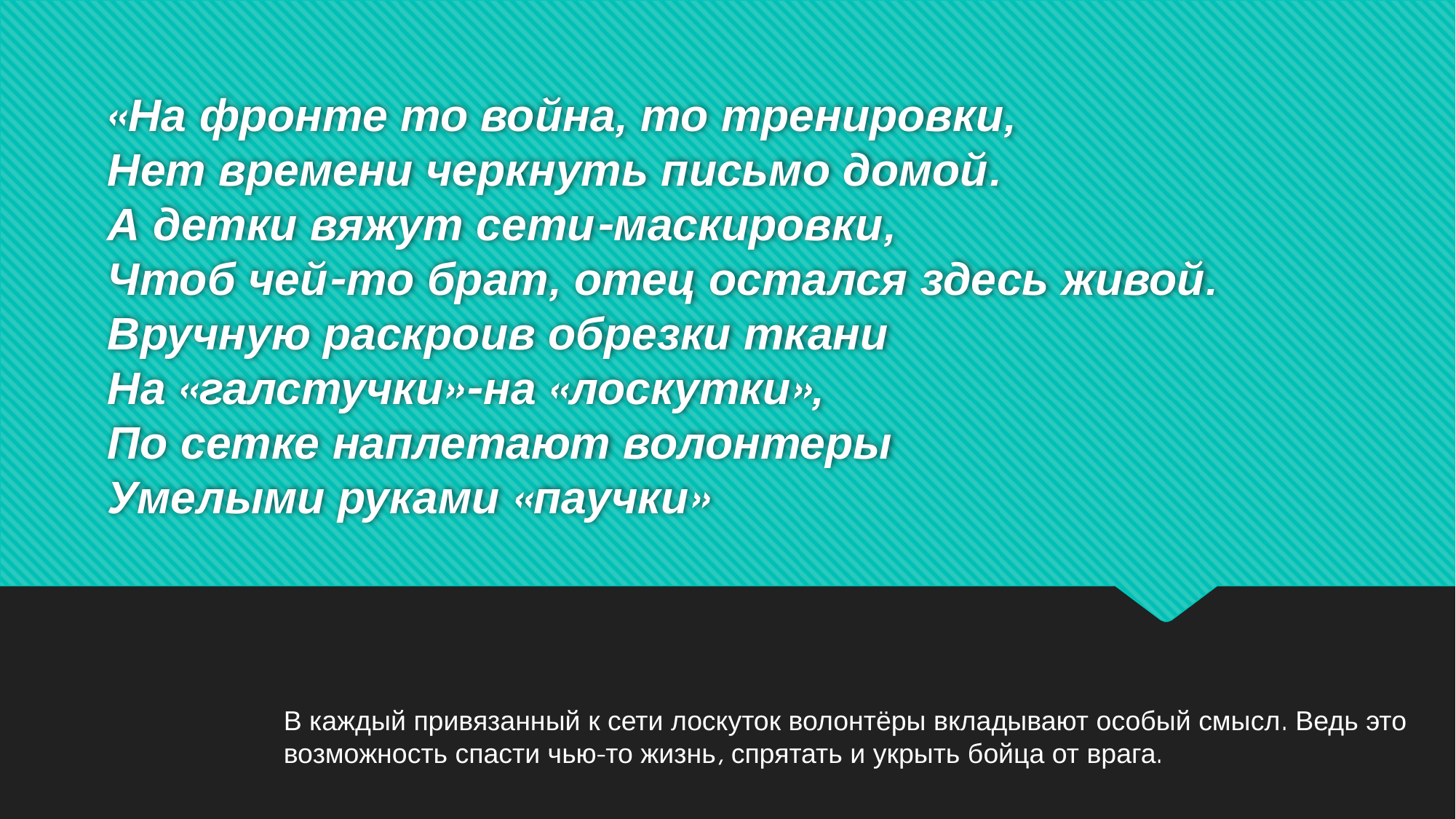

# «На фронте то война, то тренировки, Нет времени черкнуть письмо домой. А детки вяжут сети-маскировки, Чтоб чей-то брат, отец остался здесь живой. Вручную раскроив обрезки ткани На «галстучки»-на «лоскутки», По сетке наплетают волонтеры Умелыми руками «паучки»
В каждый привязанный к сети лоскуток волонтёры вкладывают особый смысл. Ведь это возможность спасти чью-то жизнь, спрятать и укрыть бойца от врага.